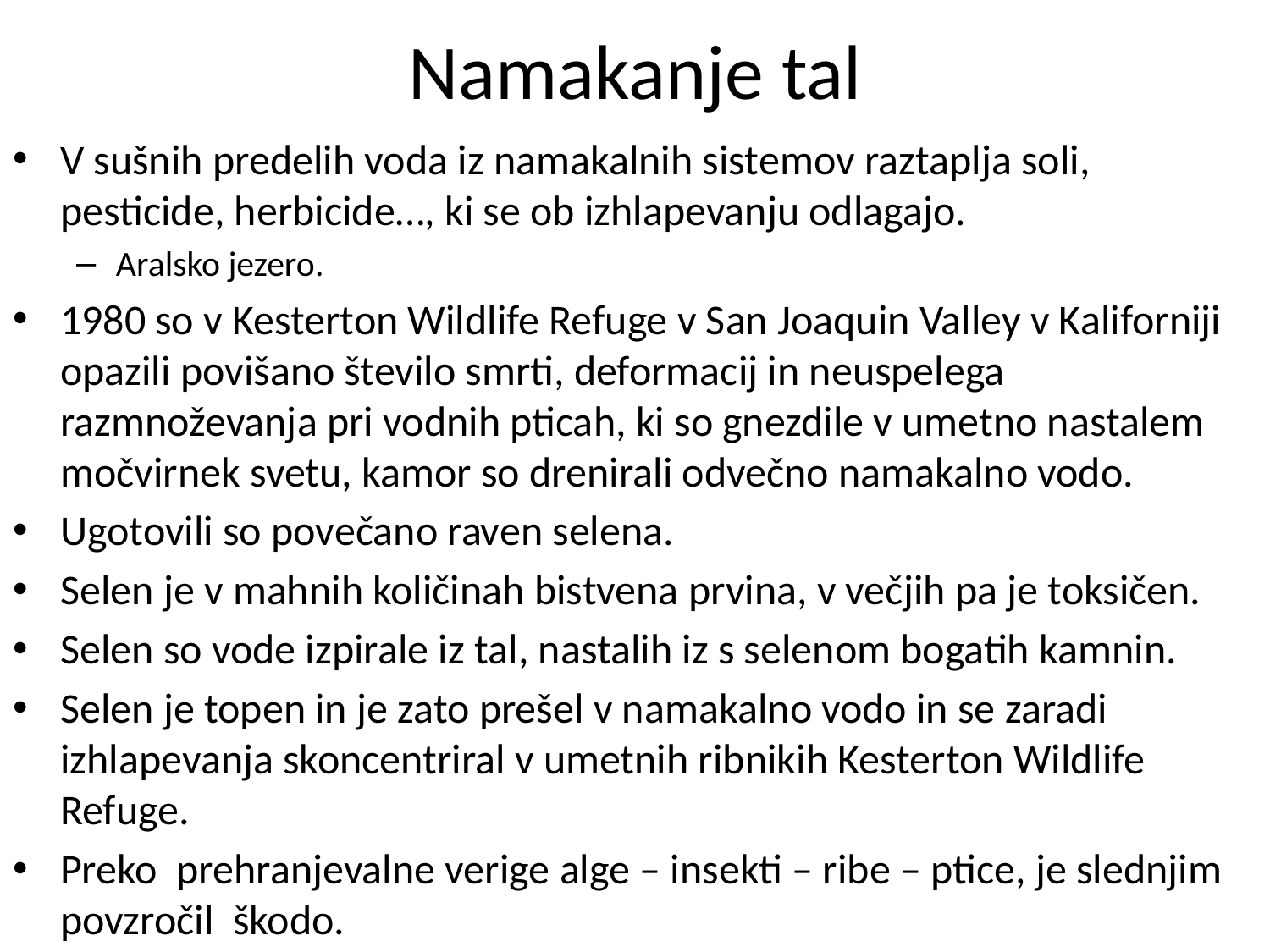

# Namakanje tal
V sušnih predelih voda iz namakalnih sistemov raztaplja soli, pesticide, herbicide…, ki se ob izhlapevanju odlagajo.
Aralsko jezero.
1980 so v Kesterton Wildlife Refuge v San Joaquin Valley v Kaliforniji opazili povišano število smrti, deformacij in neuspelega razmnoževanja pri vodnih pticah, ki so gnezdile v umetno nastalem močvirnek svetu, kamor so drenirali odvečno namakalno vodo.
Ugotovili so povečano raven selena.
Selen je v mahnih količinah bistvena prvina, v večjih pa je toksičen.
Selen so vode izpirale iz tal, nastalih iz s selenom bogatih kamnin.
Selen je topen in je zato prešel v namakalno vodo in se zaradi izhlapevanja skoncentriral v umetnih ribnikih Kesterton Wildlife Refuge.
Preko  prehranjevalne verige alge – insekti – ribe – ptice, je slednjim  povzročil  škodo.